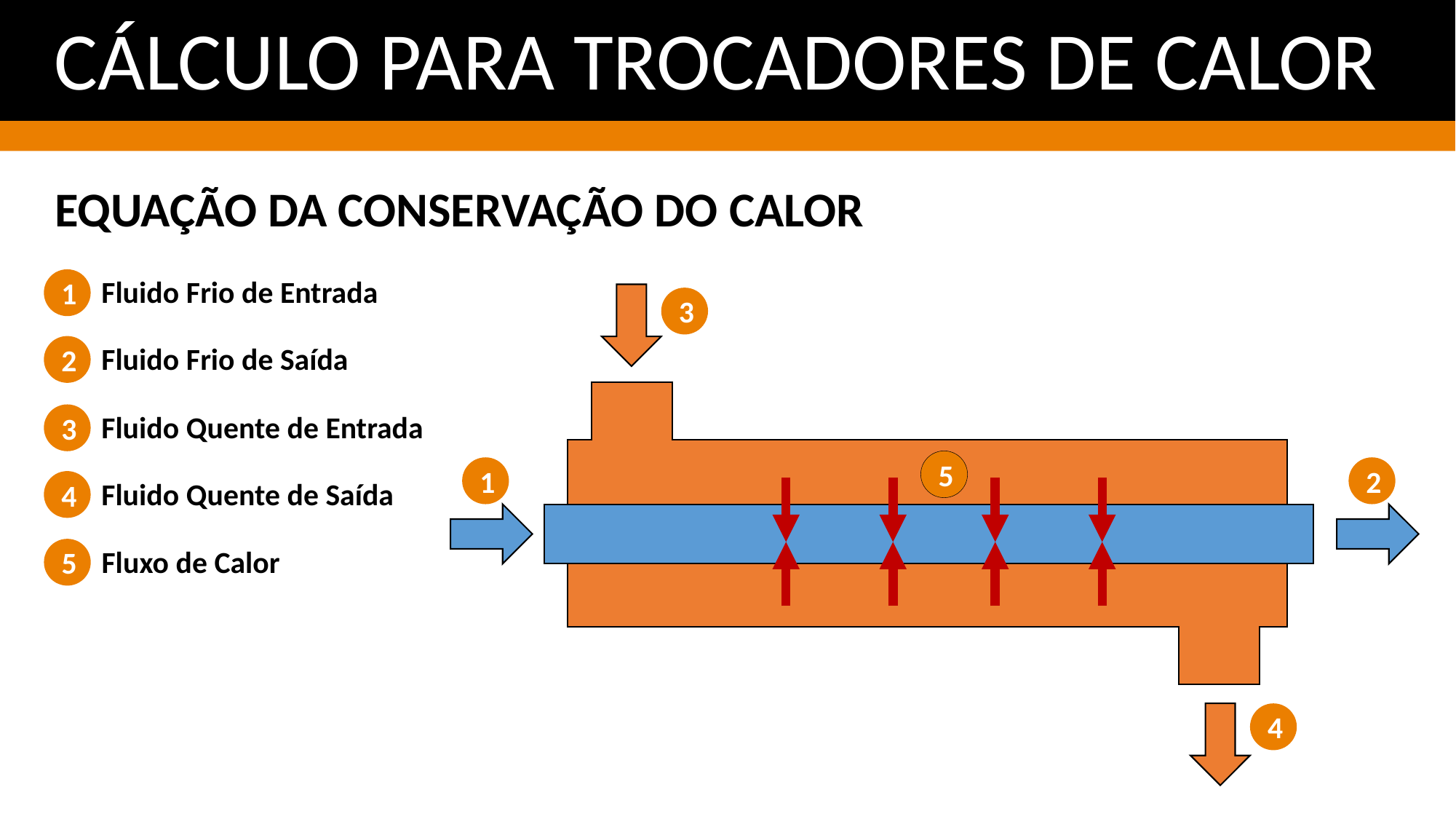

# Cálculo para trocadores de calor
EQUAÇÃO DA CONSERVAÇÃO DO CALOR
Fluido Frio de Entrada
1
3

Fluido Frio de Saída
2

Fluido Quente de Entrada
3
5
2
1
Fluido Quente de Saída
4

Fluxo de Calor
5
4